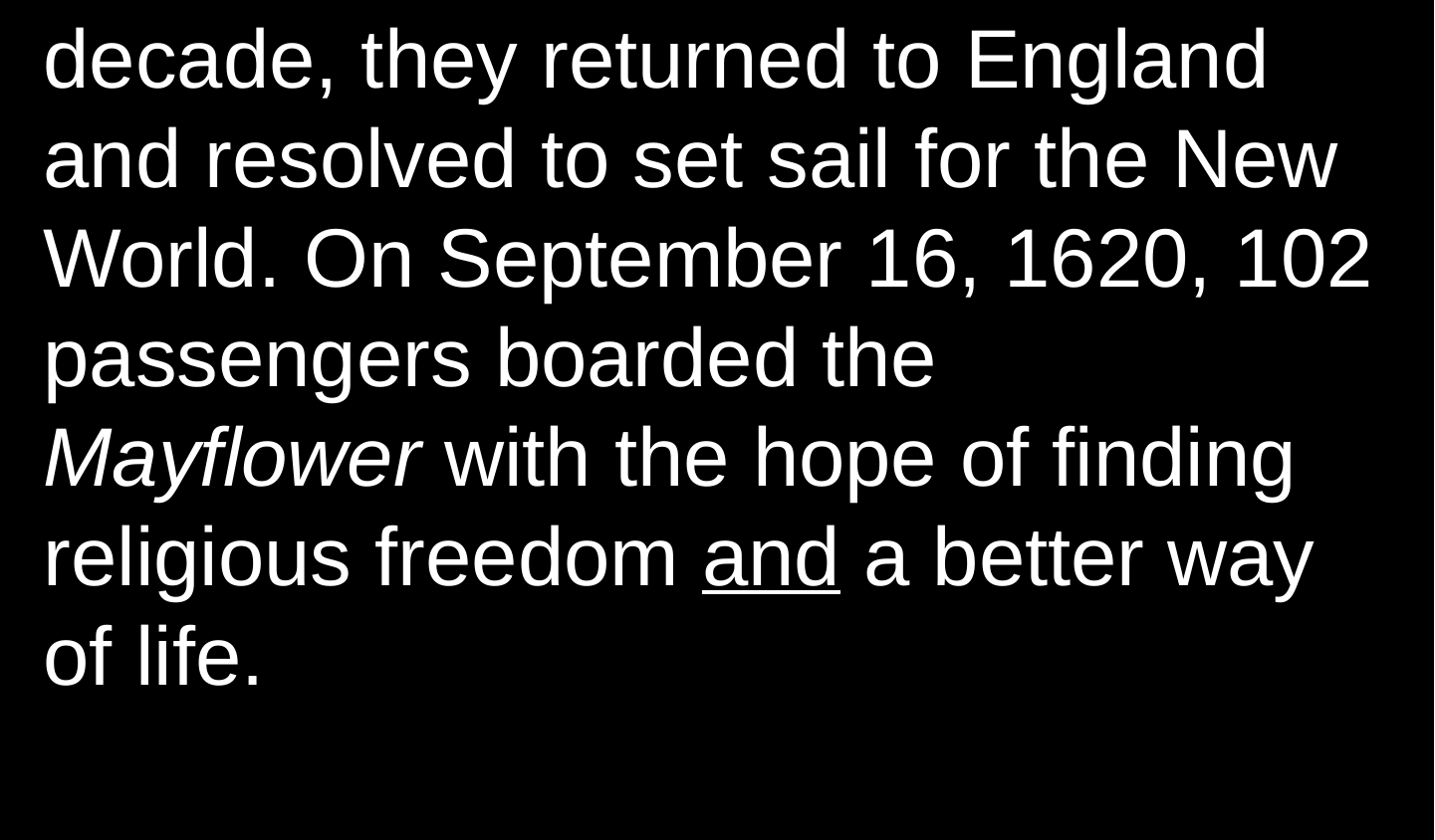

decade, they returned to England and resolved to set sail for the New World. On September 16, 1620, 102 passengers boarded the Mayflower with the hope of finding religious freedom and a better way of life.